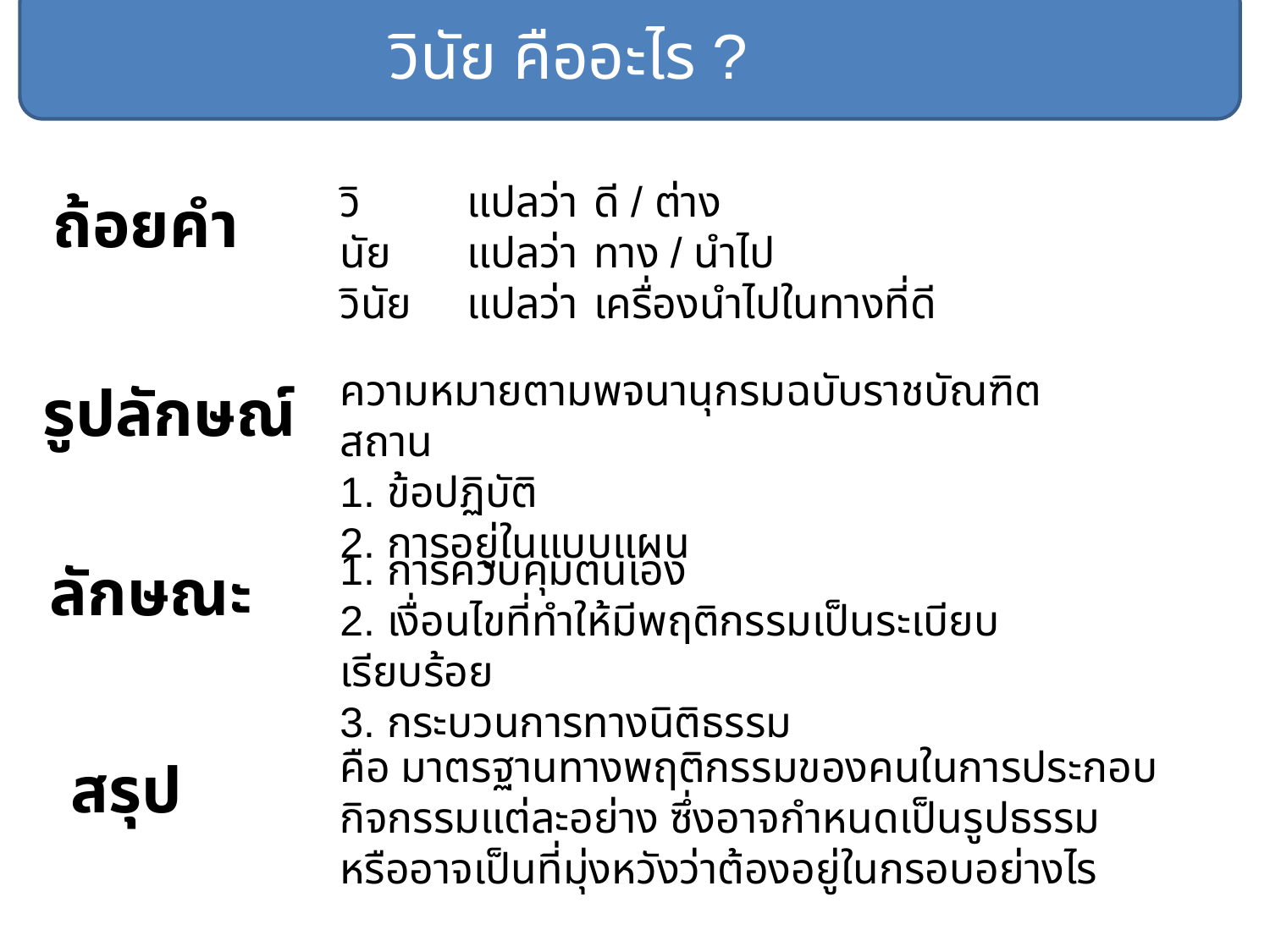

วินัย คืออะไร ?
วิ 	แปลว่า 	ดี / ต่าง
นัย 	แปลว่า 	ทาง / นำไป
วินัย 	แปลว่า 	เครื่องนำไปในทางที่ดี
ถ้อยคำ
ความหมายตามพจนานุกรมฉบับราชบัณฑิตสถาน
1. ข้อปฏิบัติ
2. การอยู่ในแบบแผน
รูปลักษณ์
1. การควบคุมตนเอง
2. เงื่อนไขที่ทำให้มีพฤติกรรมเป็นระเบียบเรียบร้อย
3. กระบวนการทางนิติธรรม
ลักษณะ
คือ มาตรฐานทางพฤติกรรมของคนในการประกอบกิจกรรมแต่ละอย่าง ซึ่งอาจกำหนดเป็นรูปธรรม หรืออาจเป็นที่มุ่งหวังว่าต้องอยู่ในกรอบอย่างไร
สรุป